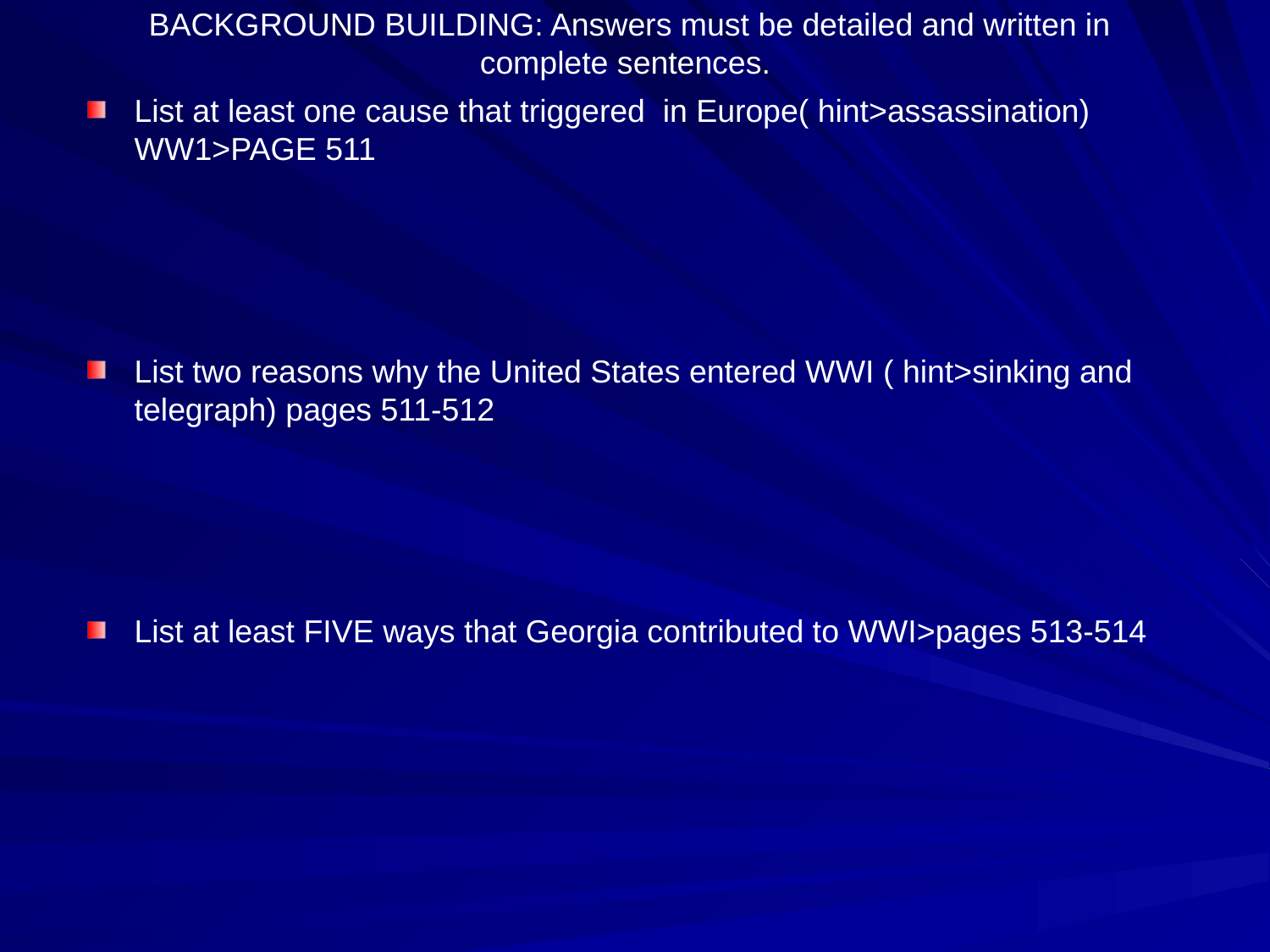

# BACKGROUND BUILDING: Answers must be detailed and written in complete sentences.
List at least one cause that triggered  in Europe( hint>assassination) WW1>PAGE 511

List two reasons why the United States entered WWI ( hint>sinking and telegraph) pages 511-512

List at least FIVE ways that Georgia contributed to WWI>pages 513-514